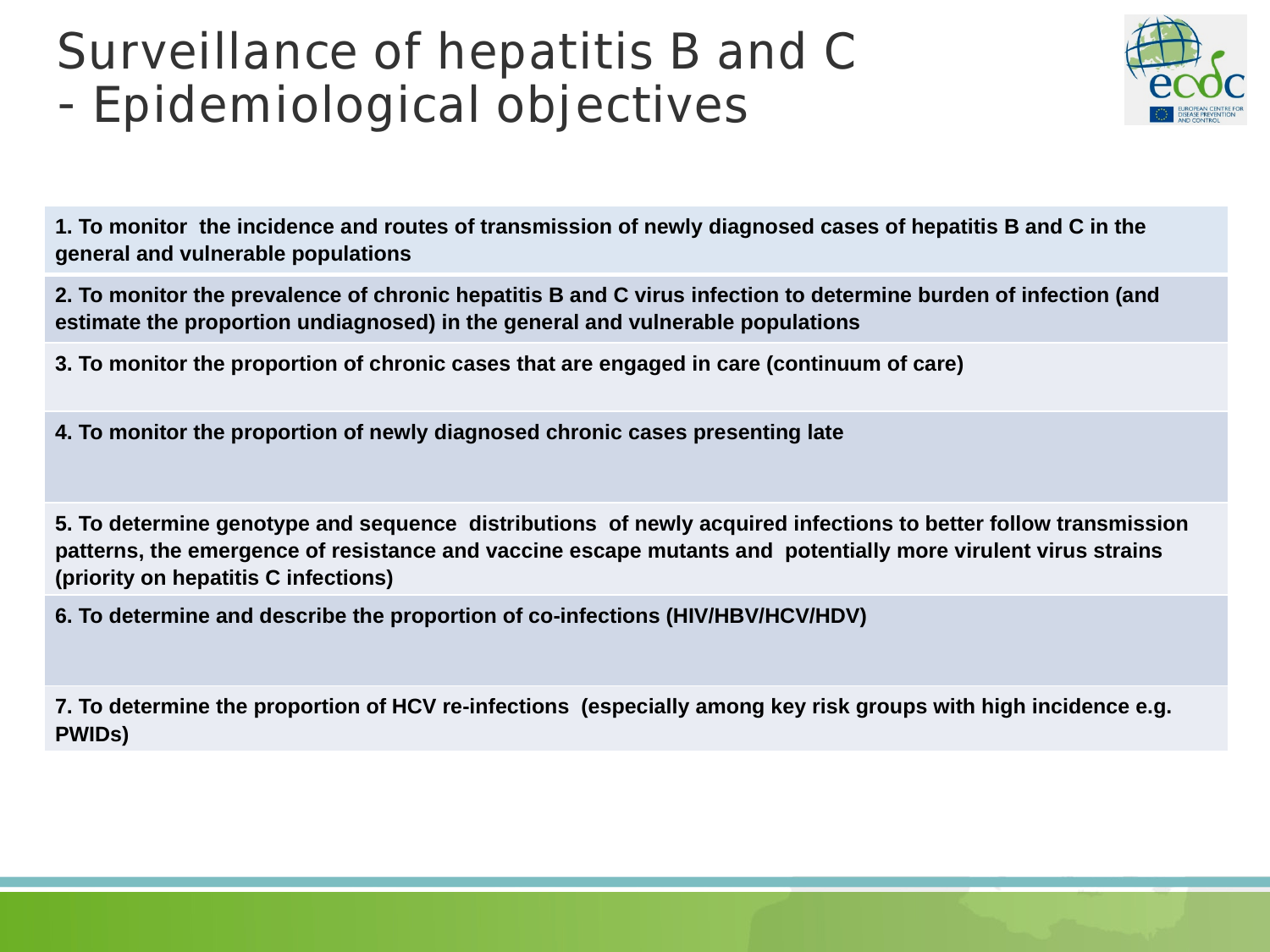

# Surveillance of hepatitis B and C - Epidemiological objectives
| 1. To monitor the incidence and routes of transmission of newly diagnosed cases of hepatitis B and C in the general and vulnerable populations |
| --- |
| 2. To monitor the prevalence of chronic hepatitis B and C virus infection to determine burden of infection (and estimate the proportion undiagnosed) in the general and vulnerable populations |
| 3. To monitor the proportion of chronic cases that are engaged in care (continuum of care) |
| 4. To monitor the proportion of newly diagnosed chronic cases presenting late |
| 5. To determine genotype and sequence distributions of newly acquired infections to better follow transmission patterns, the emergence of resistance and vaccine escape mutants and potentially more virulent virus strains (priority on hepatitis C infections) |
| 6. To determine and describe the proportion of co-infections (HIV/HBV/HCV/HDV) |
| 7. To determine the proportion of HCV re-infections (especially among key risk groups with high incidence e.g. PWIDs) |